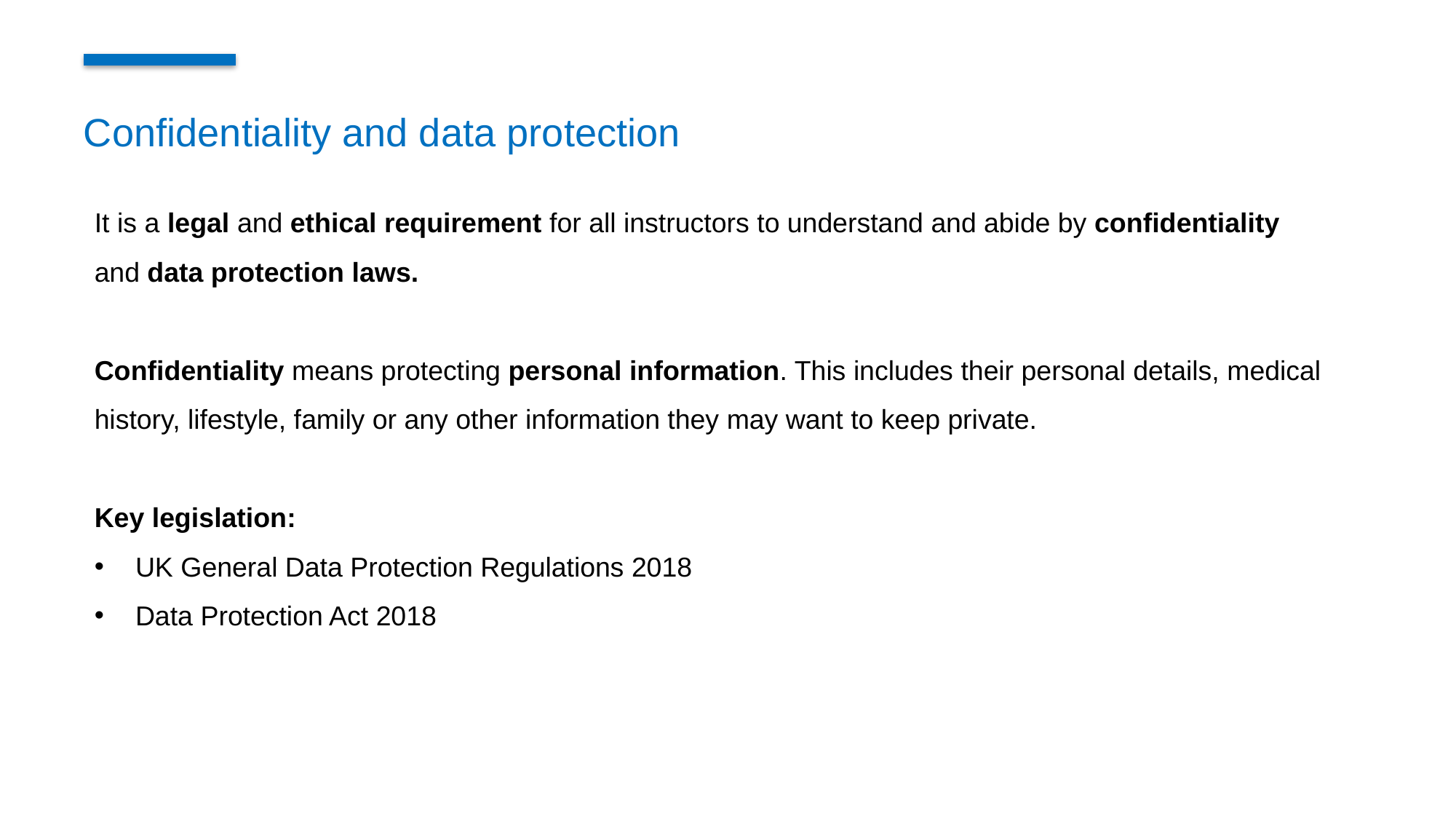

Confidentiality and data protection
It is a legal and ethical requirement for all instructors to understand and abide by confidentiality and data protection laws.

Confidentiality means protecting personal information. This includes their personal details, medical history, lifestyle, family or any other information they may want to keep private.

Key legislation:
UK General Data Protection Regulations 2018
Data Protection Act 2018